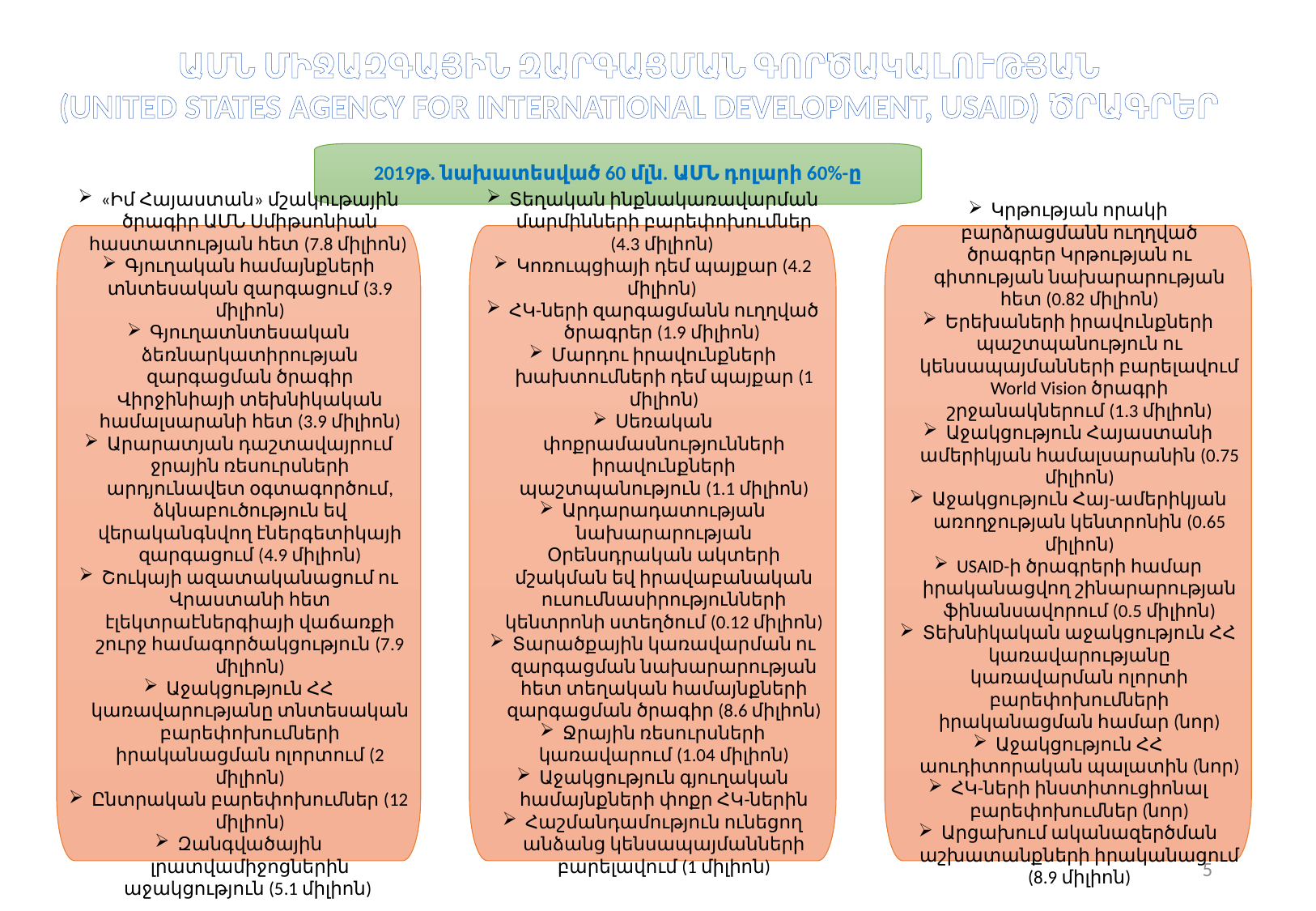

ԱՄՆ ՄԻՋԱԶԳԱՅԻՆ ԶԱՐԳԱՑՄԱՆ ԳՈՐԾԱԿԱԼՈՒԹՅԱՆ
(UNITED STATES AGENCY FOR INTERNATIONAL DEVELOPMENT, USAID) ԾՐԱԳՐԵՐ
2019թ. նախատեսված 60 մլն. ԱՄՆ դոլարի 60%-ը
«Իմ Հայաստան» մշակութային ծրագիր ԱՄՆ Սմիթսոնիան հաստատության հետ (7.8 միլիոն)
Գյուղական համայնքների տնտեսական զարգացում (3.9 միլիոն)
Գյուղատնտեսական ձեռնարկատիրության զարգացման ծրագիր Վիրջինիայի տեխնիկական համալսարանի հետ (3.9 միլիոն)
Արարատյան դաշտավայրում ջրային ռեսուրսների արդյունավետ օգտագործում, ձկնաբուծություն եվ վերականգնվող էներգետիկայի զարգացում (4.9 միլիոն)
Շուկայի ազատականացում ու Վրաստանի հետ էլեկտրաէներգիայի վաճառքի շուրջ համագործակցություն (7.9 միլիոն)
Աջակցություն ՀՀ կառավարությանը տնտեսական բարեփոխումների իրականացման ոլորտում (2 միլիոն)
Ընտրական բարեփոխումներ (12 միլիոն)
Զանգվածային լրատվամիջոցներին աջակցություն (5.1 միլիոն)
Տեղական ինքնակառավարման մարմինների բարեփոխումներ (4.3 միլիոն)
Կոռուպցիայի դեմ պայքար (4.2 միլիոն)
ՀԿ-ների զարգացմանն ուղղված ծրագրեր (1.9 միլիոն)
Մարդու իրավունքների խախտումների դեմ պայքար (1 միլիոն)
Սեռական փոքրամասնությունների իրավունքների պաշտպանություն (1.1 միլիոն)
Արդարադատության նախարարության Օրենսդրական ակտերի մշակման եվ իրավաբանական ուսումնասիրությունների կենտրոնի ստեղծում (0.12 միլիոն)
Տարածքային կառավարման ու զարգացման նախարարության հետ տեղական համայնքների զարգացման ծրագիր (8.6 միլիոն)
Ջրային ռեսուրսների կառավարում (1.04 միլիոն)
Աջակցություն գյուղական համայնքների փոքր ՀԿ-ներին
Հաշմանդամություն ունեցող անձանց կենսապայմանների բարելավում (1 միլիոն)

Կրթության որակի բարձրացմանն ուղղված ծրագրեր Կրթության ու գիտության նախարարության հետ (0.82 միլիոն)
Երեխաների իրավունքների պաշտպանություն ու կենսապայմանների բարելավում World Vision ծրագրի շրջանակներում (1.3 միլիոն)
Աջակցություն Հայաստանի ամերիկյան համալսարանին (0.75 միլիոն)
Աջակցություն Հայ-ամերիկյան առողջության կենտրոնին (0.65 միլիոն)
USAID-ի ծրագրերի համար իրականացվող շինարարության ֆինանսավորում (0.5 միլիոն)
Տեխնիկական աջակցություն ՀՀ կառավարությանը կառավարման ոլորտի բարեփոխումների իրականացման համար (նոր)
Աջակցություն ՀՀ աուդիտորական պալատին (նոր)
ՀԿ-ների ինստիտուցիոնալ բարեփոխումներ (նոր)
Արցախում ականազերծման աշխատանքների իրականացում (8.9 միլիոն)
5